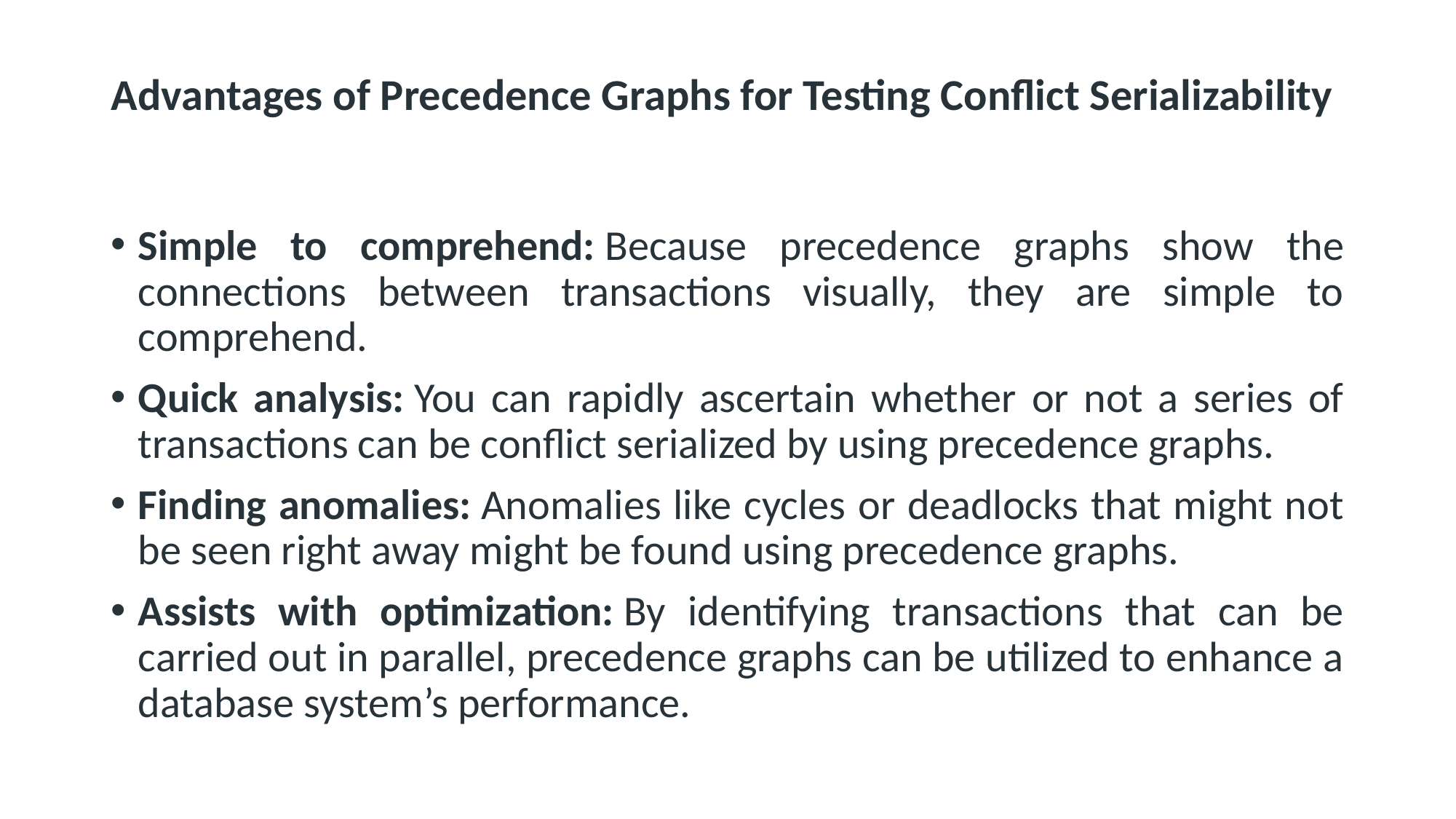

# Advantages of Precedence Graphs for Testing Conflict Serializability
Simple to comprehend: Because precedence graphs show the connections between transactions visually, they are simple to comprehend.
Quick analysis: You can rapidly ascertain whether or not a series of transactions can be conflict serialized by using precedence graphs.
Finding anomalies: Anomalies like cycles or deadlocks that might not be seen right away might be found using precedence graphs.
Assists with optimization: By identifying transactions that can be carried out in parallel, precedence graphs can be utilized to enhance a database system’s performance.